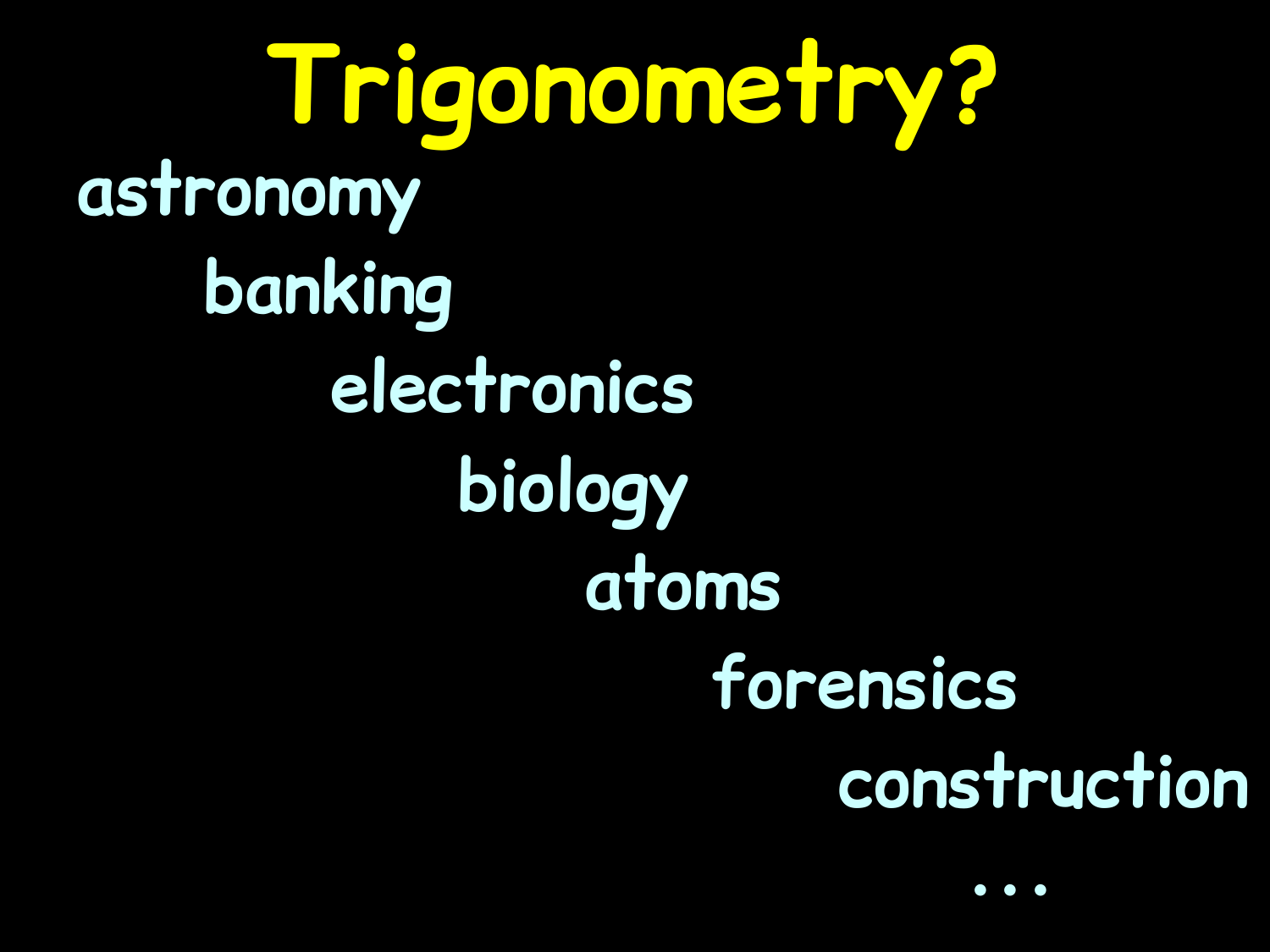

# Trigonometry?
astronomy
	banking
		electronics
			biology
				atoms
					forensics
						construction
							...